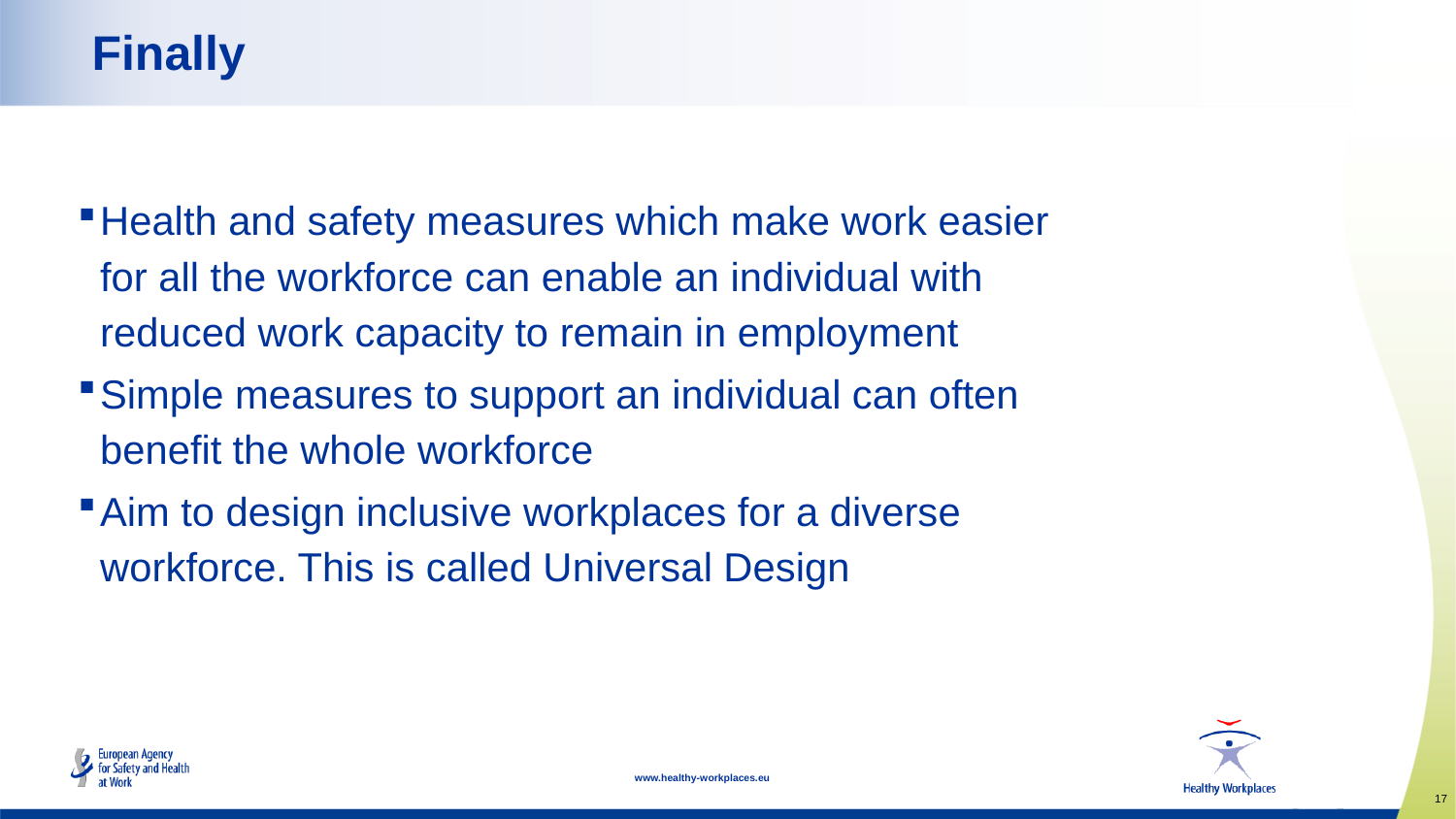

# Finally
Health and safety measures which make work easier for all the workforce can enable an individual with reduced work capacity to remain in employment
Simple measures to support an individual can often benefit the whole workforce
Aim to design inclusive workplaces for a diverse workforce. This is called Universal Design